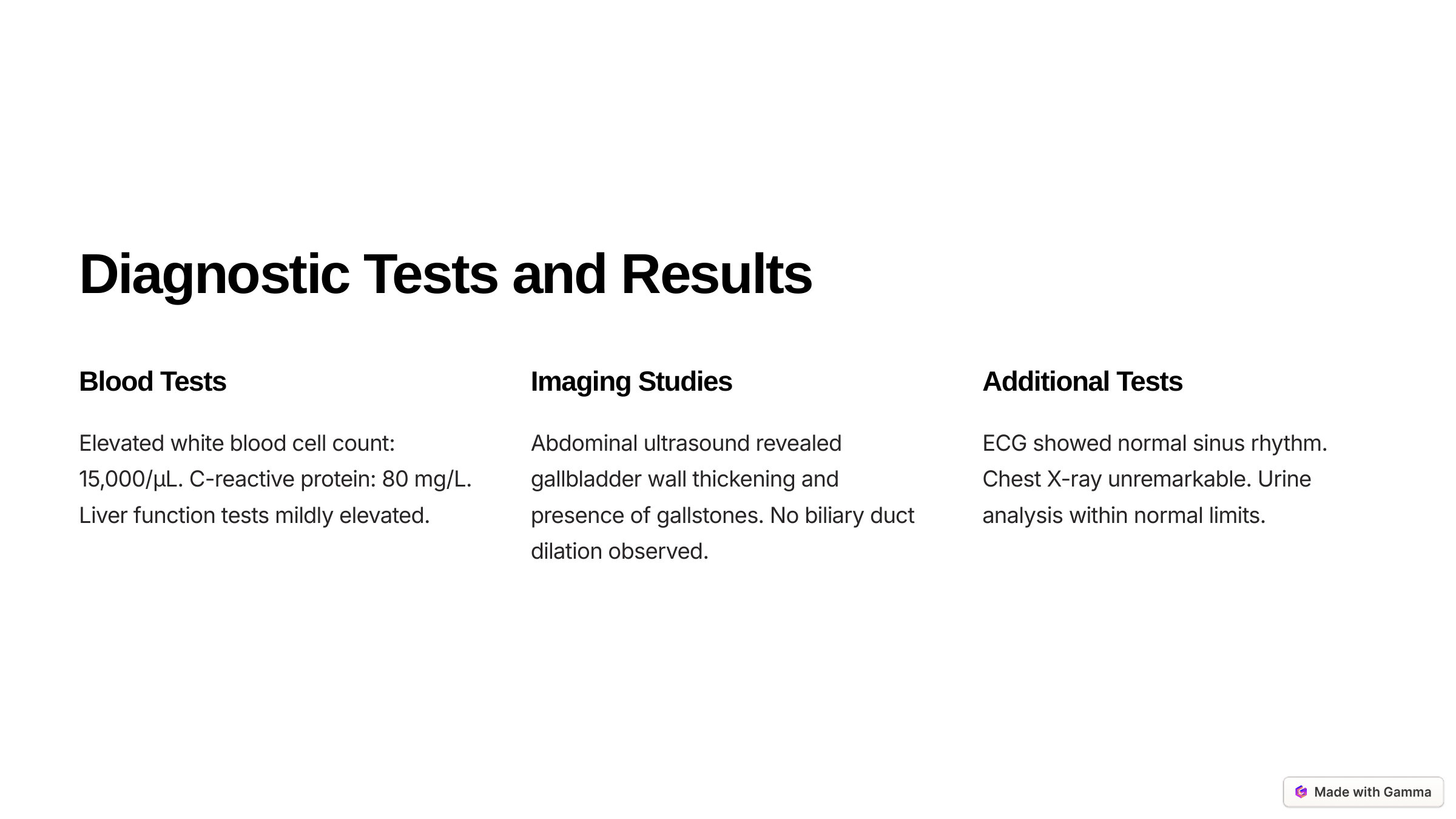

Diagnostic Tests and Results
Blood Tests
Imaging Studies
Additional Tests
Elevated white blood cell count: 15,000/µL. C-reactive protein: 80 mg/L. Liver function tests mildly elevated.
Abdominal ultrasound revealed gallbladder wall thickening and presence of gallstones. No biliary duct dilation observed.
ECG showed normal sinus rhythm. Chest X-ray unremarkable. Urine analysis within normal limits.